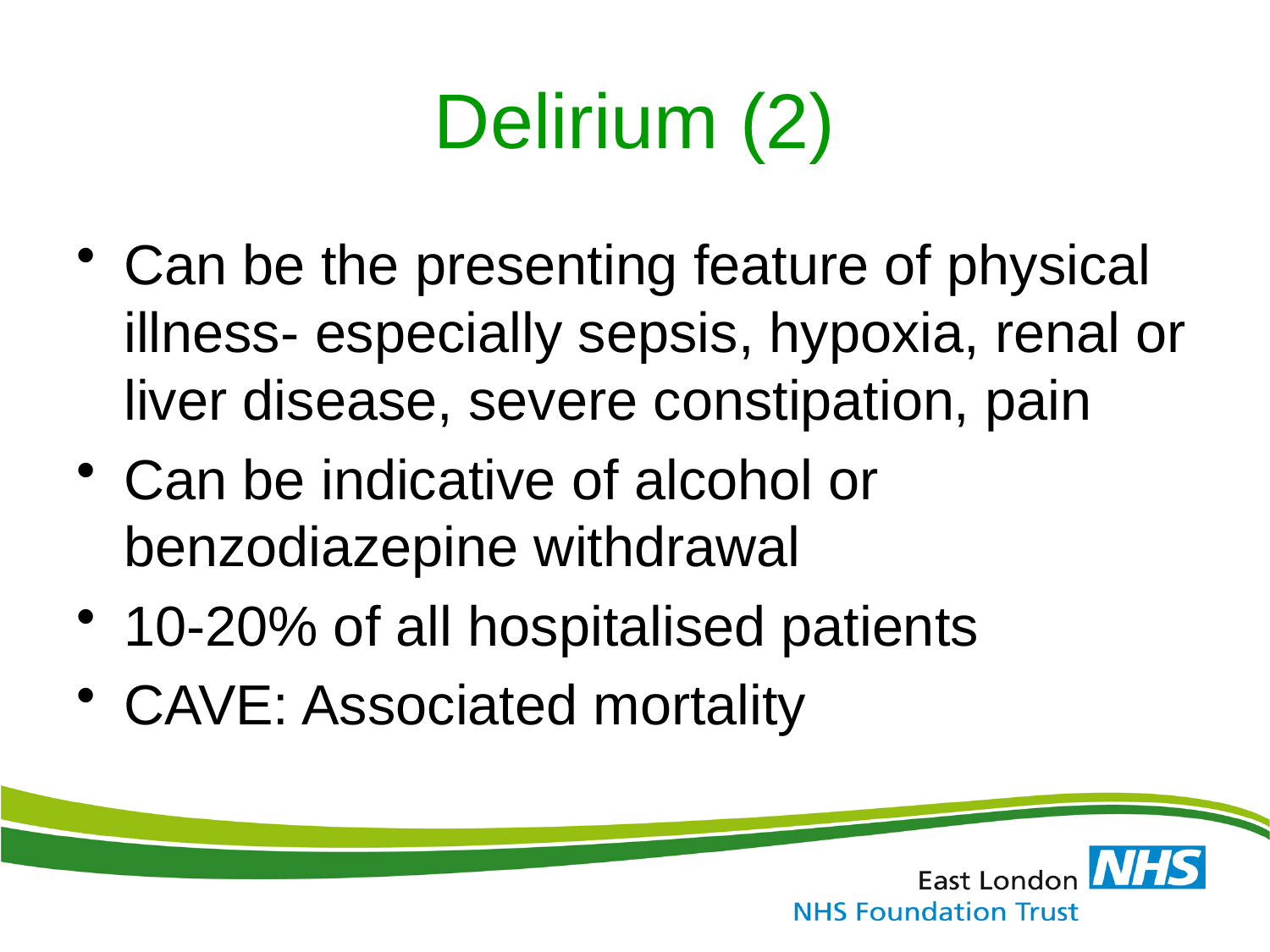

# Delirium (2)
Can be the presenting feature of physical illness- especially sepsis, hypoxia, renal or liver disease, severe constipation, pain
Can be indicative of alcohol or benzodiazepine withdrawal
10-20% of all hospitalised patients
CAVE: Associated mortality